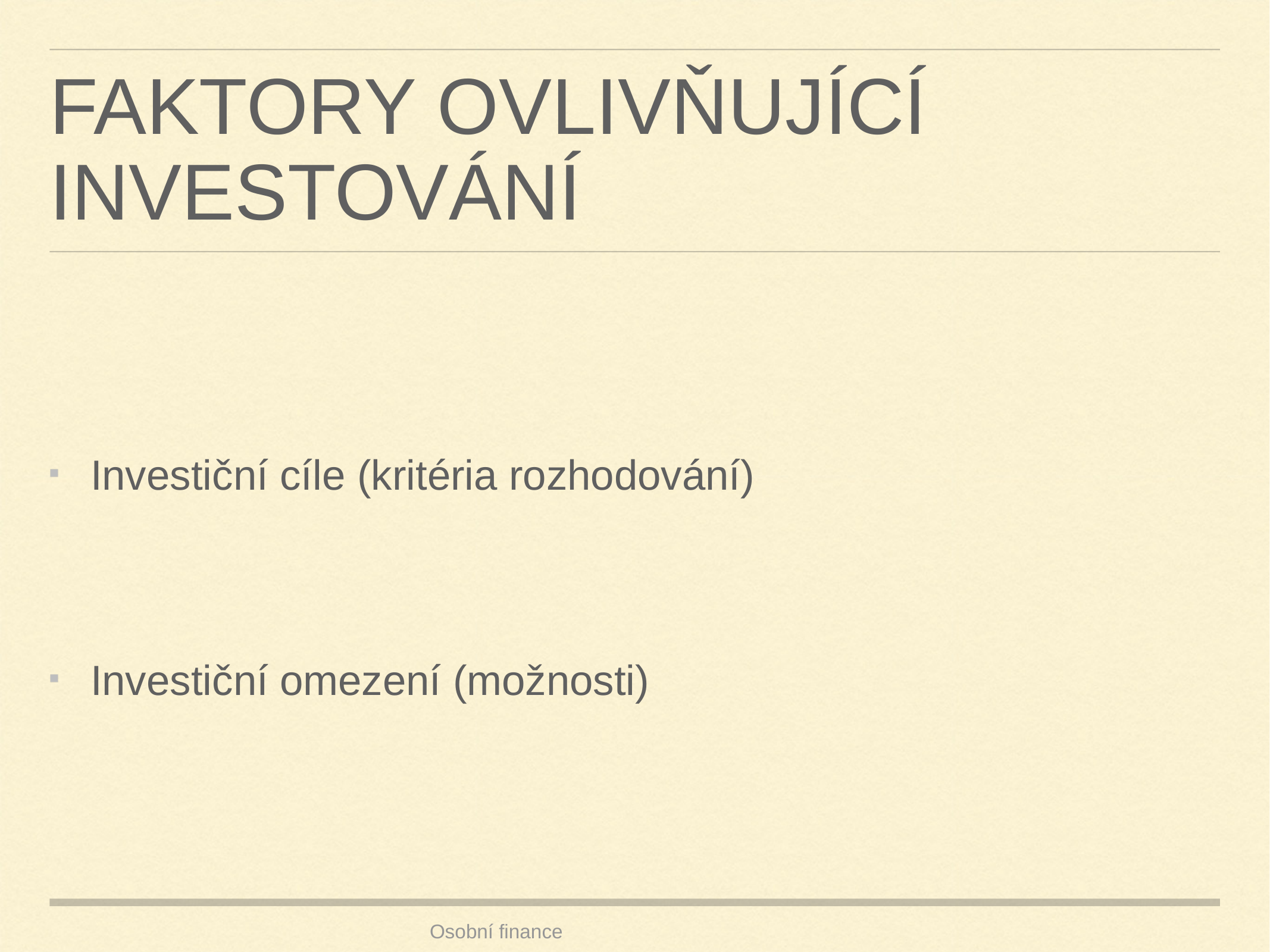

# Faktory ovlivňující investování
Investiční cíle (kritéria rozhodování)

Investiční omezení (možnosti)
Osobní finance